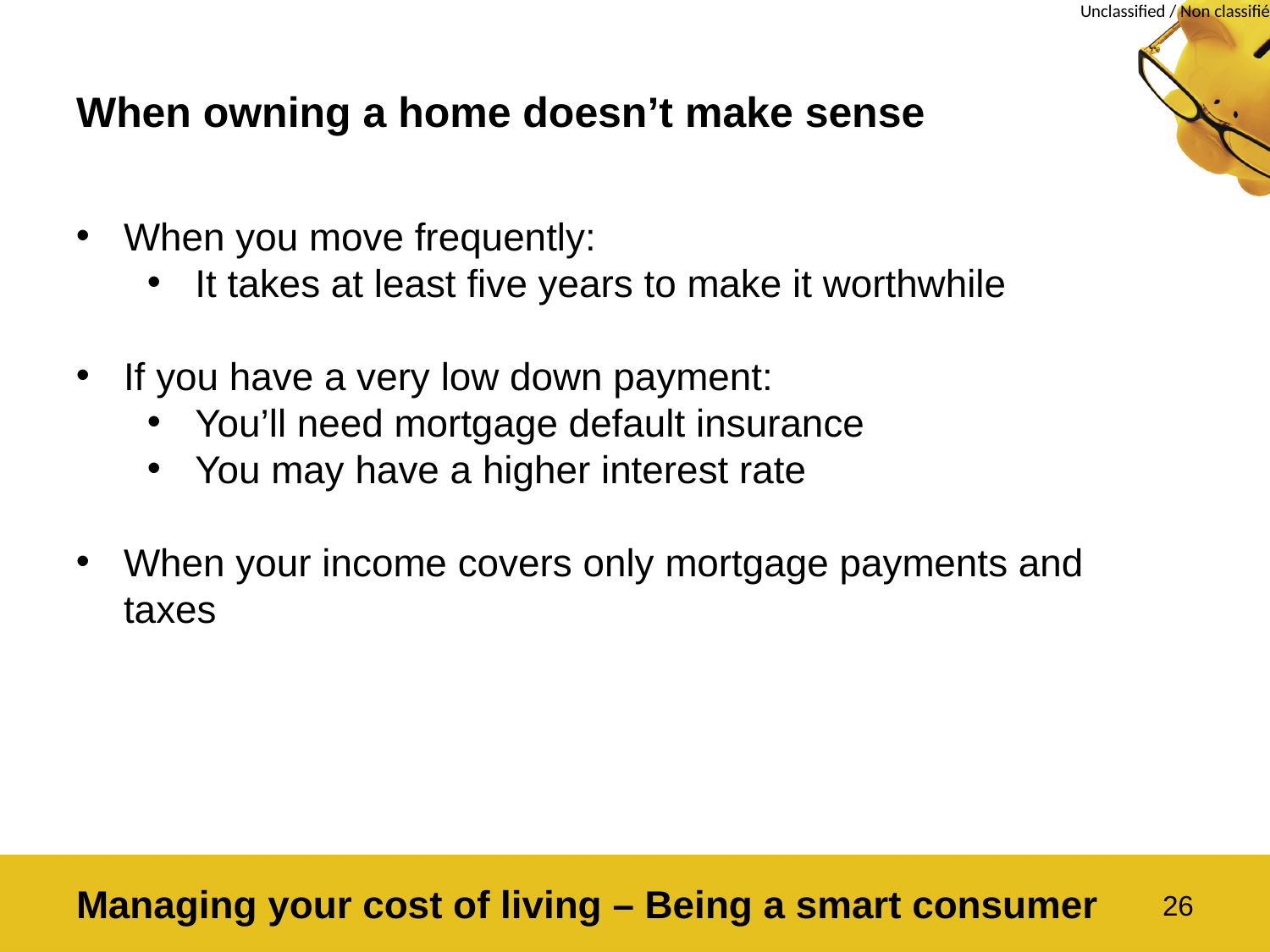

# When owning a home doesn’t make sense

When you move frequently:
It takes at least five years to make it worthwhile

If you have a very low down payment:
You’ll need mortgage default insurance
You may have a higher interest rate

When your income covers only mortgage payments and taxes
Managing your cost of living – Being a smart consumer
26